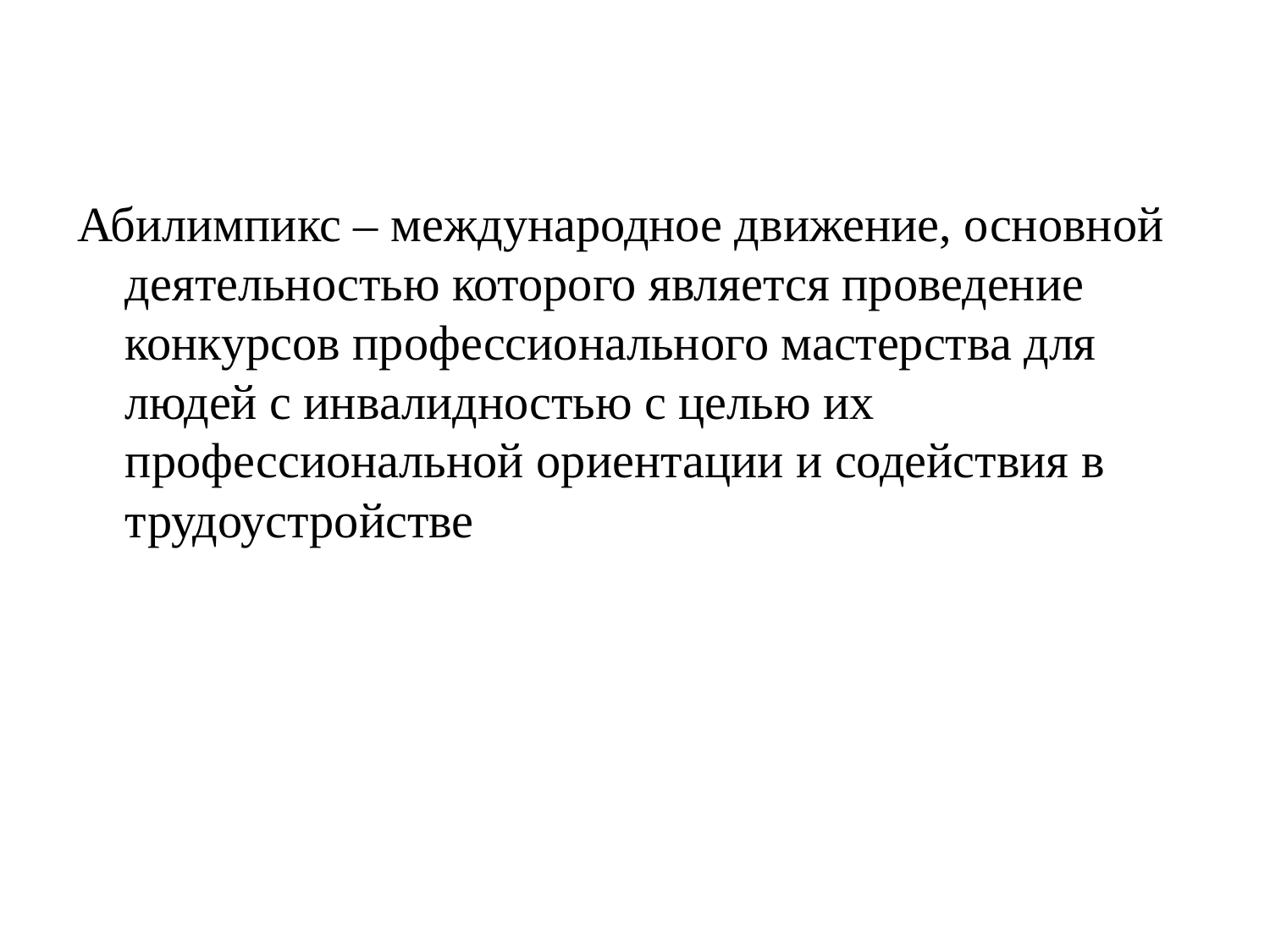

Абилимпикс – международное движение, основной деятельностью которого является проведение конкурсов профессионального мастерства для людей с инвалидностью с целью их профессиональной ориентации и содействия в трудоустройстве